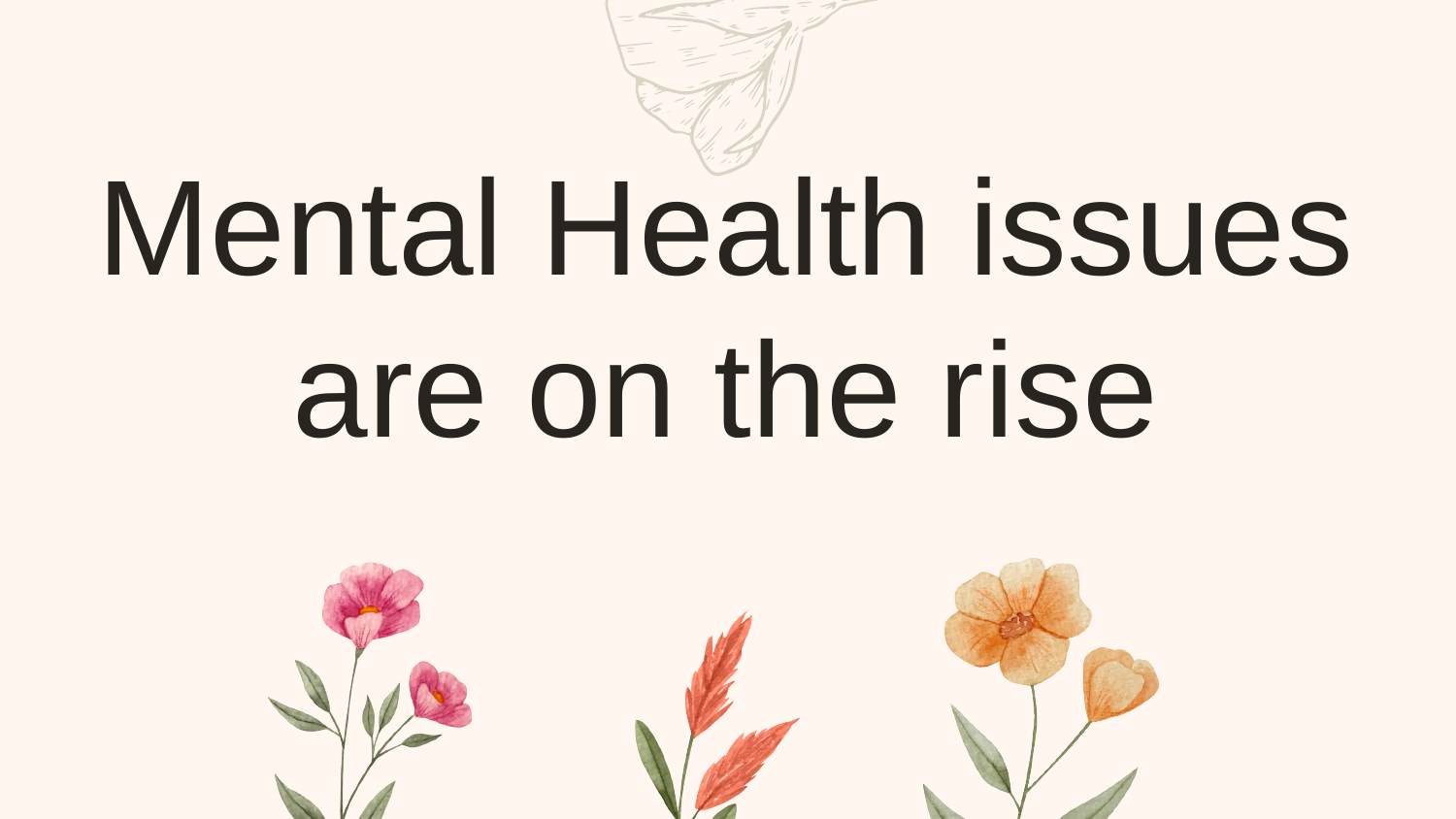

# Mental Health issues are on the rise